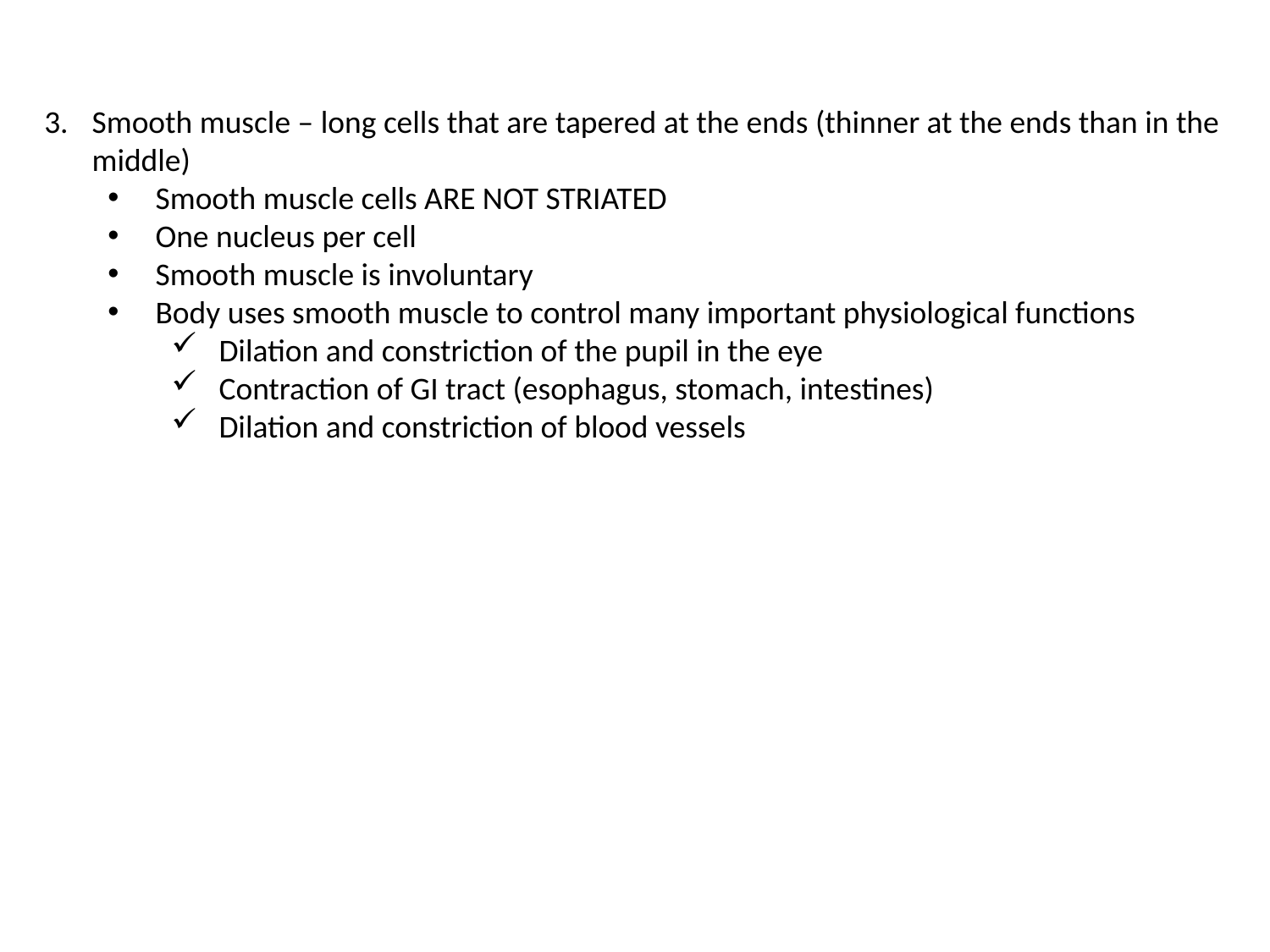

Smooth muscle – long cells that are tapered at the ends (thinner at the ends than in the middle)
Smooth muscle cells ARE NOT STRIATED
One nucleus per cell
Smooth muscle is involuntary
Body uses smooth muscle to control many important physiological functions
Dilation and constriction of the pupil in the eye
Contraction of GI tract (esophagus, stomach, intestines)
Dilation and constriction of blood vessels